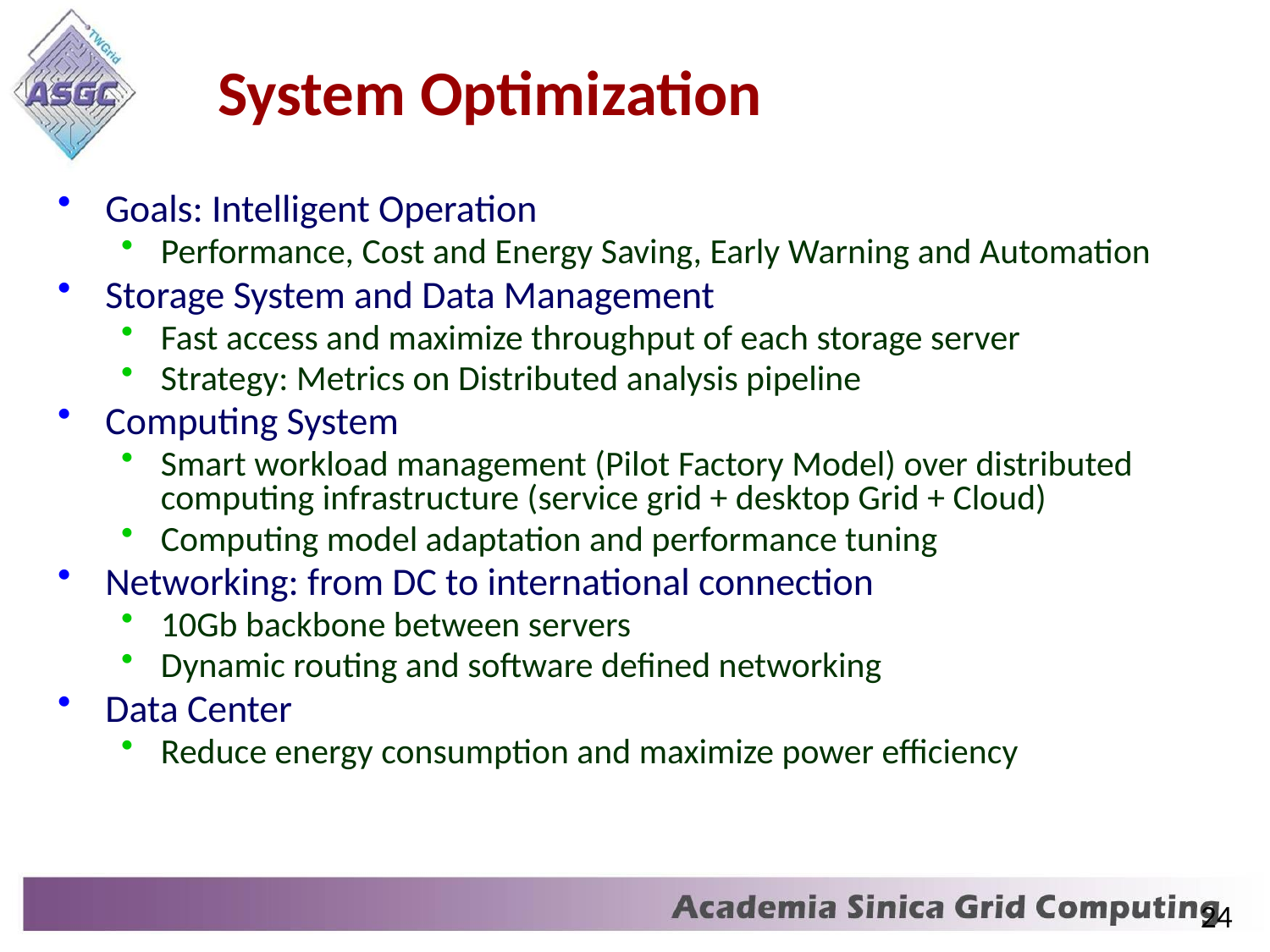

# System Optimization
Goals: Intelligent Operation
Performance, Cost and Energy Saving, Early Warning and Automation
Storage System and Data Management
Fast access and maximize throughput of each storage server
Strategy: Metrics on Distributed analysis pipeline
Computing System
Smart workload management (Pilot Factory Model) over distributed computing infrastructure (service grid + desktop Grid + Cloud)
Computing model adaptation and performance tuning
Networking: from DC to international connection
10Gb backbone between servers
Dynamic routing and software defined networking
Data Center
Reduce energy consumption and maximize power efficiency
24